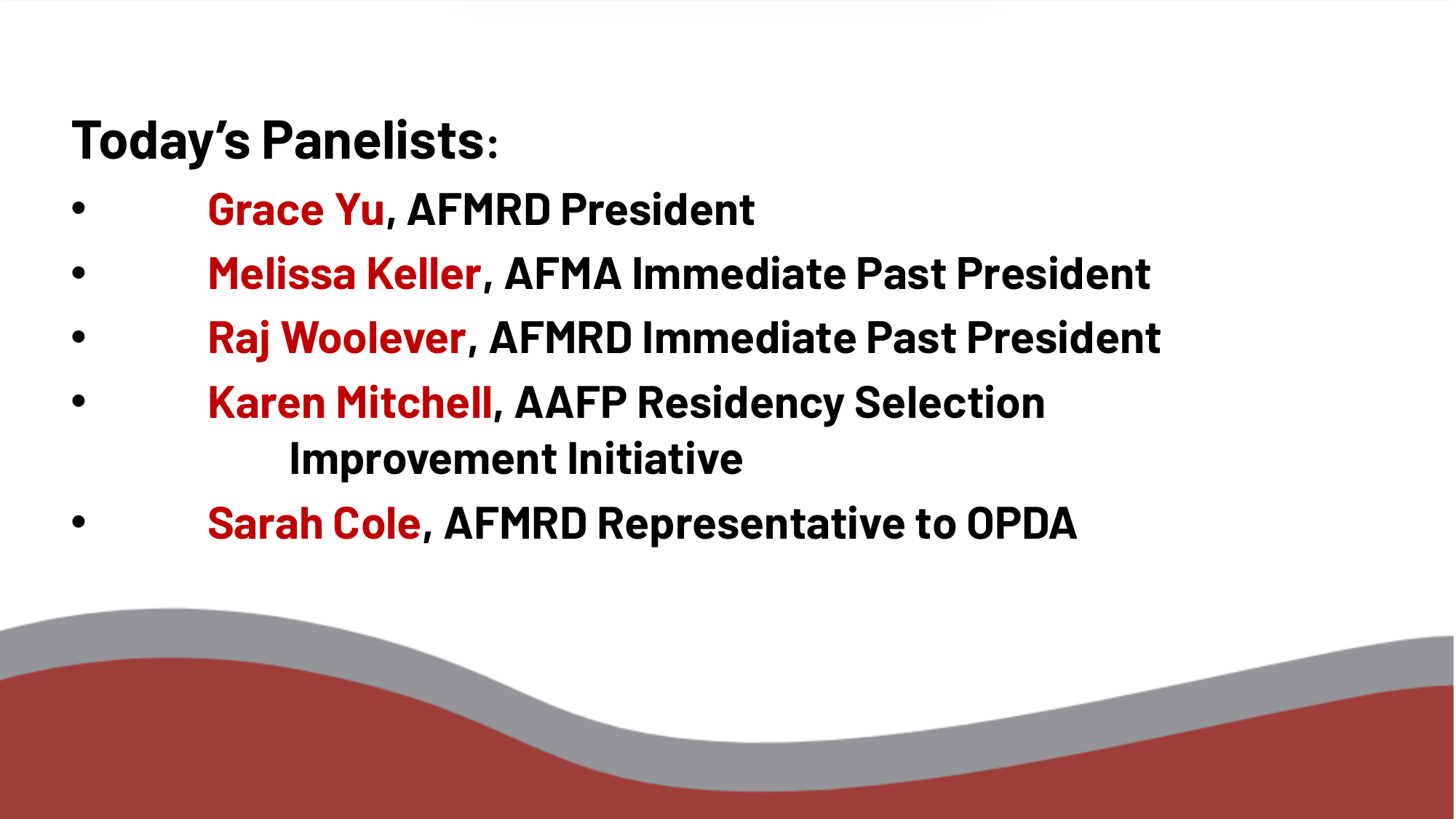

Today’s Panelists:
	Grace Yu, AFMRD President
	Melissa Keller, AFMA Immediate Past President
	Raj Woolever, AFMRD Immediate Past President
	Karen Mitchell, AAFP Residency Selection
	Improvement Initiative
	Sarah Cole, AFMRD Representative to OPDA